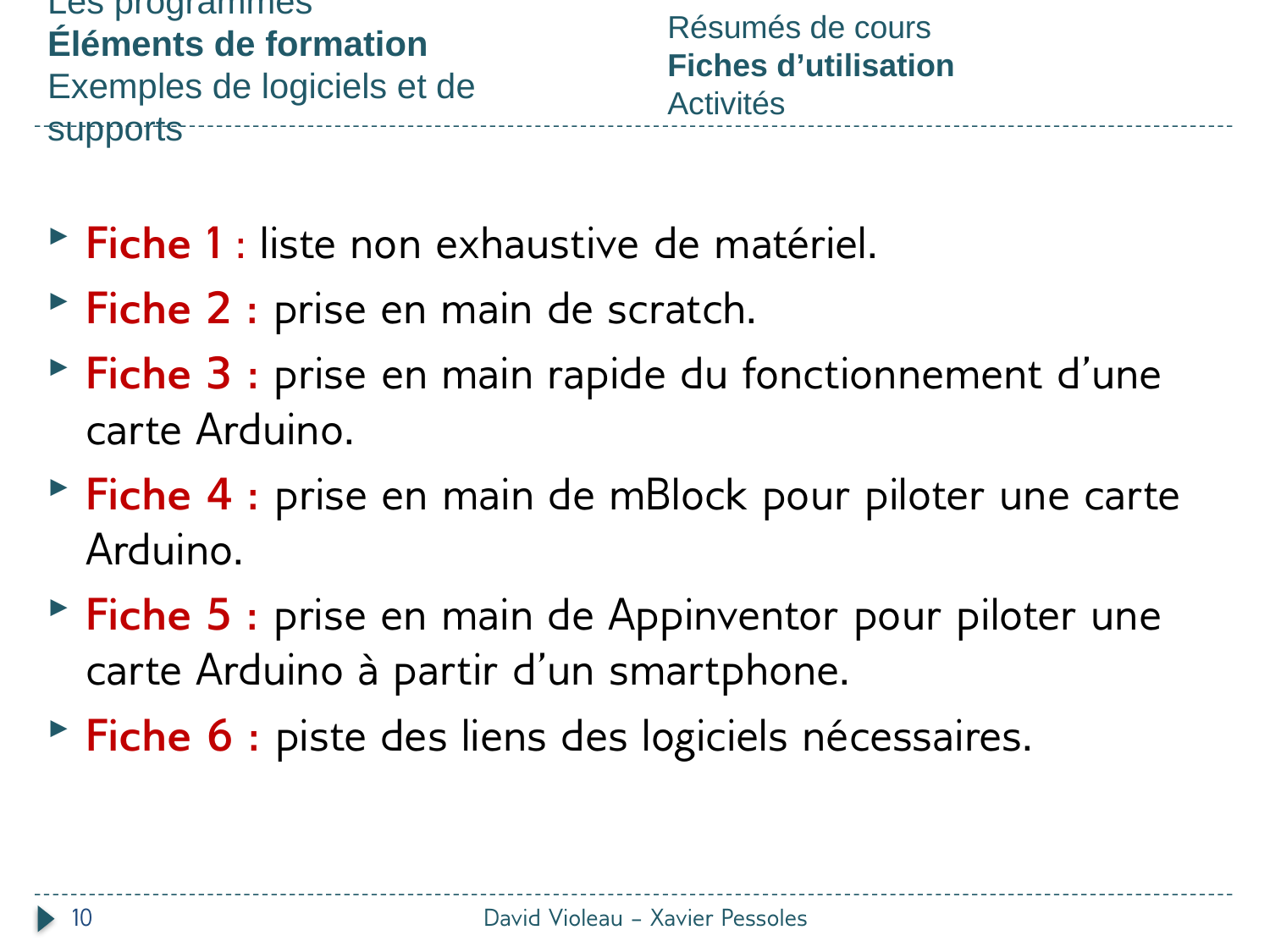

Les programmes
Éléments de formation
Exemples de logiciels et de supports
Résumés de cours
Fiches d’utilisation
Activités
Fiche 1 : liste non exhaustive de matériel.
Fiche 2 : prise en main de scratch.
Fiche 3 : prise en main rapide du fonctionnement d’une carte Arduino.
Fiche 4 : prise en main de mBlock pour piloter une carte Arduino.
Fiche 5 : prise en main de Appinventor pour piloter une carte Arduino à partir d’un smartphone.
Fiche 6 : piste des liens des logiciels nécessaires.
10
David Violeau – Xavier Pessoles